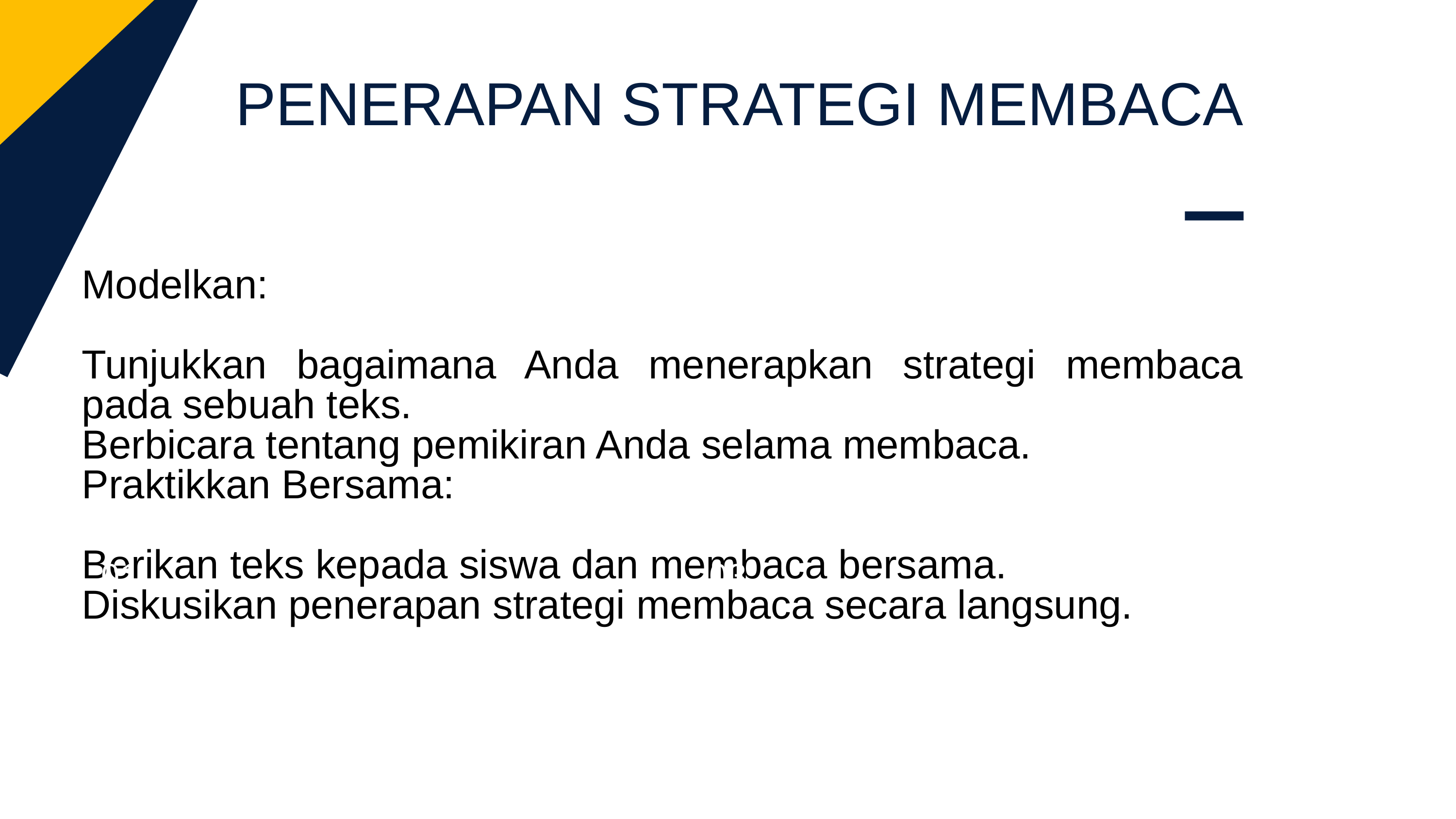

PENERAPAN STRATEGI MEMBACA

Modelkan:

Tunjukkan bagaimana Anda menerapkan strategi membaca pada sebuah teks.
Berbicara tentang pemikiran Anda selama membaca.
Praktikkan Bersama:

Berikan teks kepada siswa dan membaca bersama.
Diskusikan penerapan strategi membaca secara langsung.
01
03